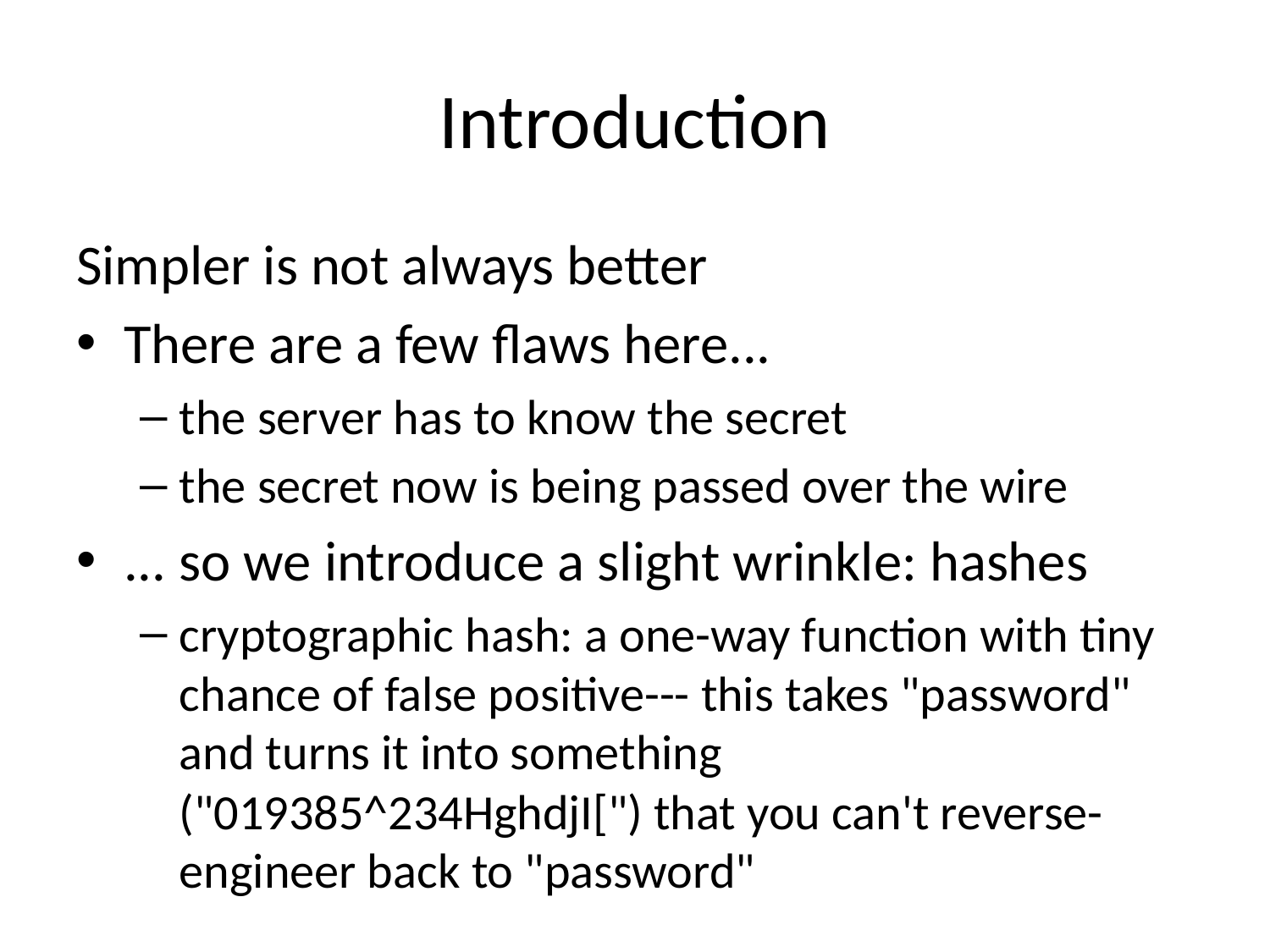

# Introduction
Simpler is not always better
There are a few flaws here...
the server has to know the secret
the secret now is being passed over the wire
... so we introduce a slight wrinkle: hashes
cryptographic hash: a one-way function with tiny chance of false positive--- this takes "password" and turns it into something ("019385^234HghdjI[") that you can't reverse-engineer back to "password"